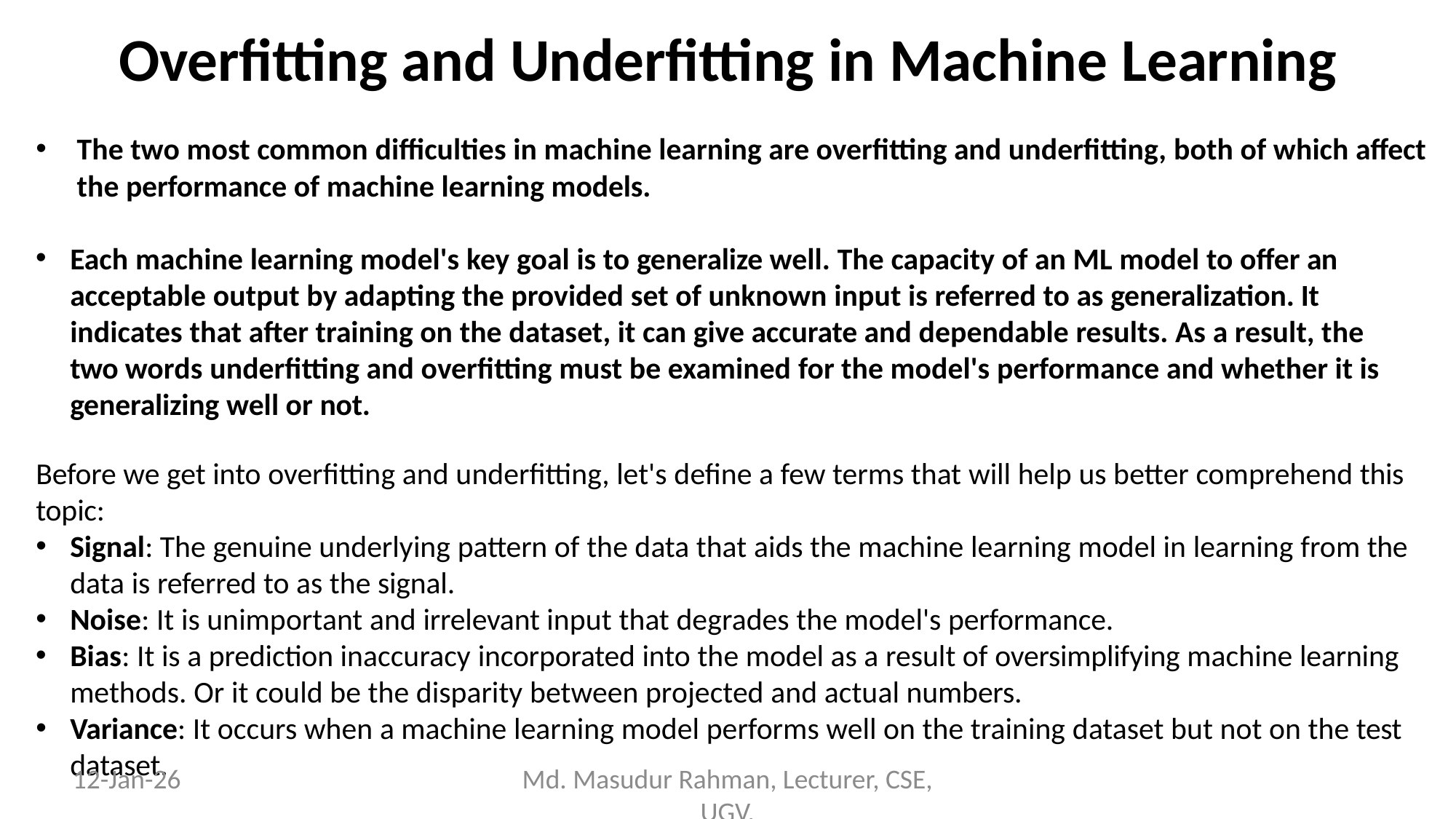

# Overfitting and Underfitting in Machine Learning
The two most common difficulties in machine learning are overfitting and underfitting, both of which affect the performance of machine learning models.
Each machine learning model's key goal is to generalize well. The capacity of an ML model to offer an acceptable output by adapting the provided set of unknown input is referred to as generalization. It indicates that after training on the dataset, it can give accurate and dependable results. As a result, the two words underfitting and overfitting must be examined for the model's performance and whether it is generalizing well or not.
Before we get into overfitting and underfitting, let's define a few terms that will help us better comprehend this topic:
Signal: The genuine underlying pattern of the data that aids the machine learning model in learning from the
data is referred to as the signal.
Noise: It is unimportant and irrelevant input that degrades the model's performance.
Bias: It is a prediction inaccuracy incorporated into the model as a result of oversimplifying machine learning methods. Or it could be the disparity between projected and actual numbers.
Variance: It occurs when a machine learning model performs well on the training dataset but not on the test
dataset.
12-Jan-26
Md. Masudur Rahman, Lecturer, CSE, UGV.